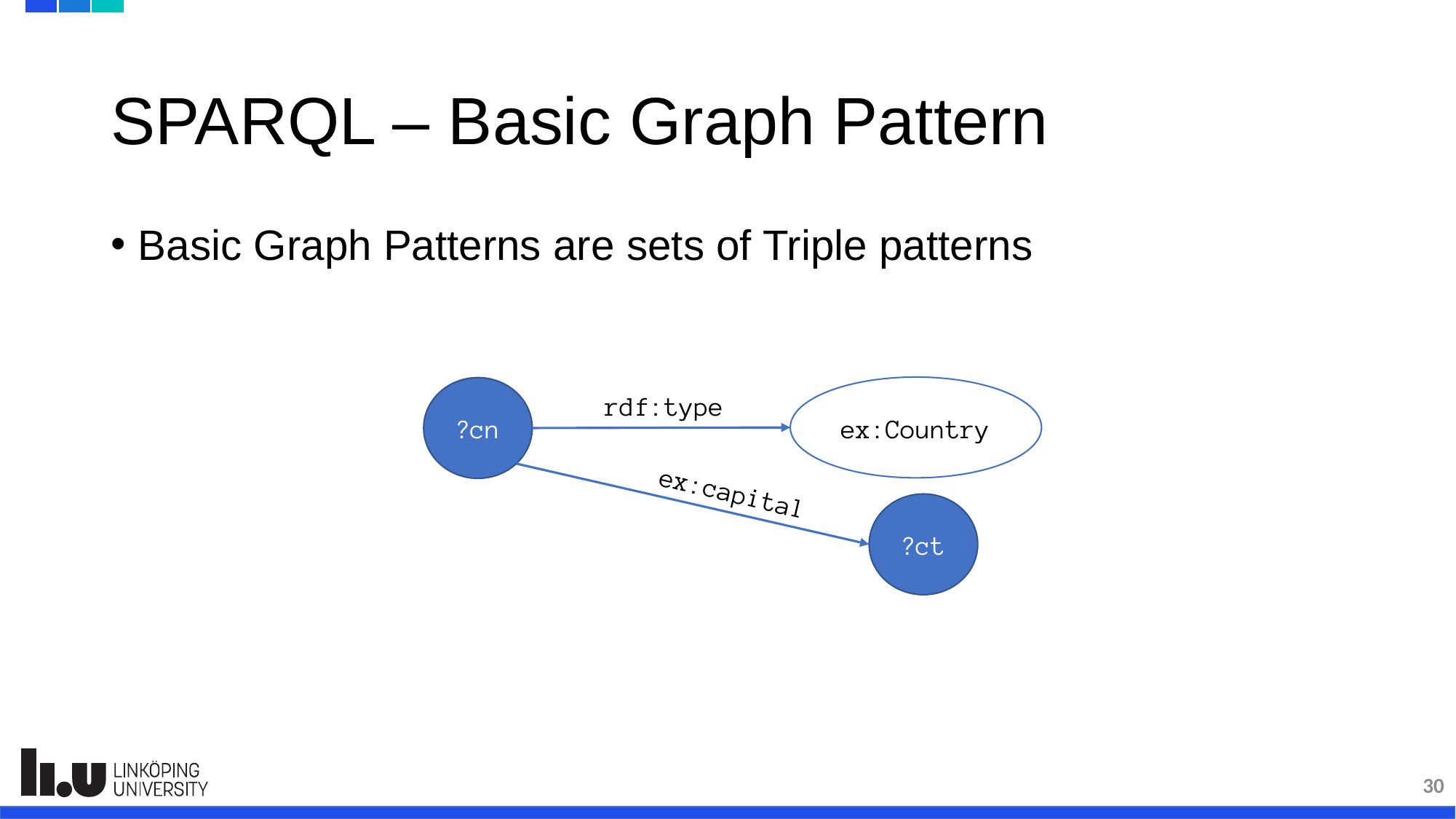

# SPARQL – Basic Graph Pattern
Basic Graph Patterns are sets of Triple patterns
ex:Country
?cn
rdf:type
ex:capital
?ct
30